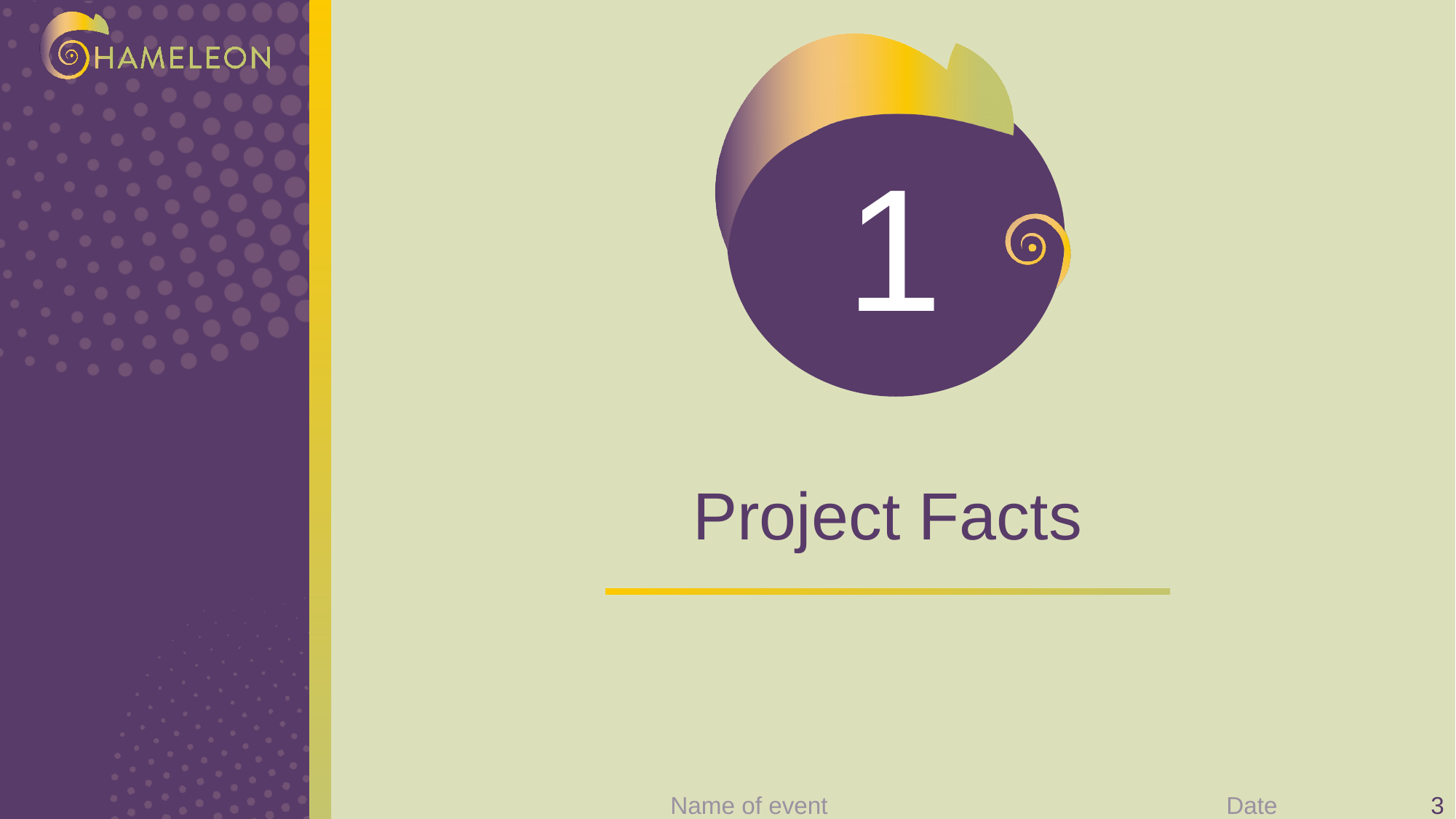

1
Project Facts
Name of event
Date